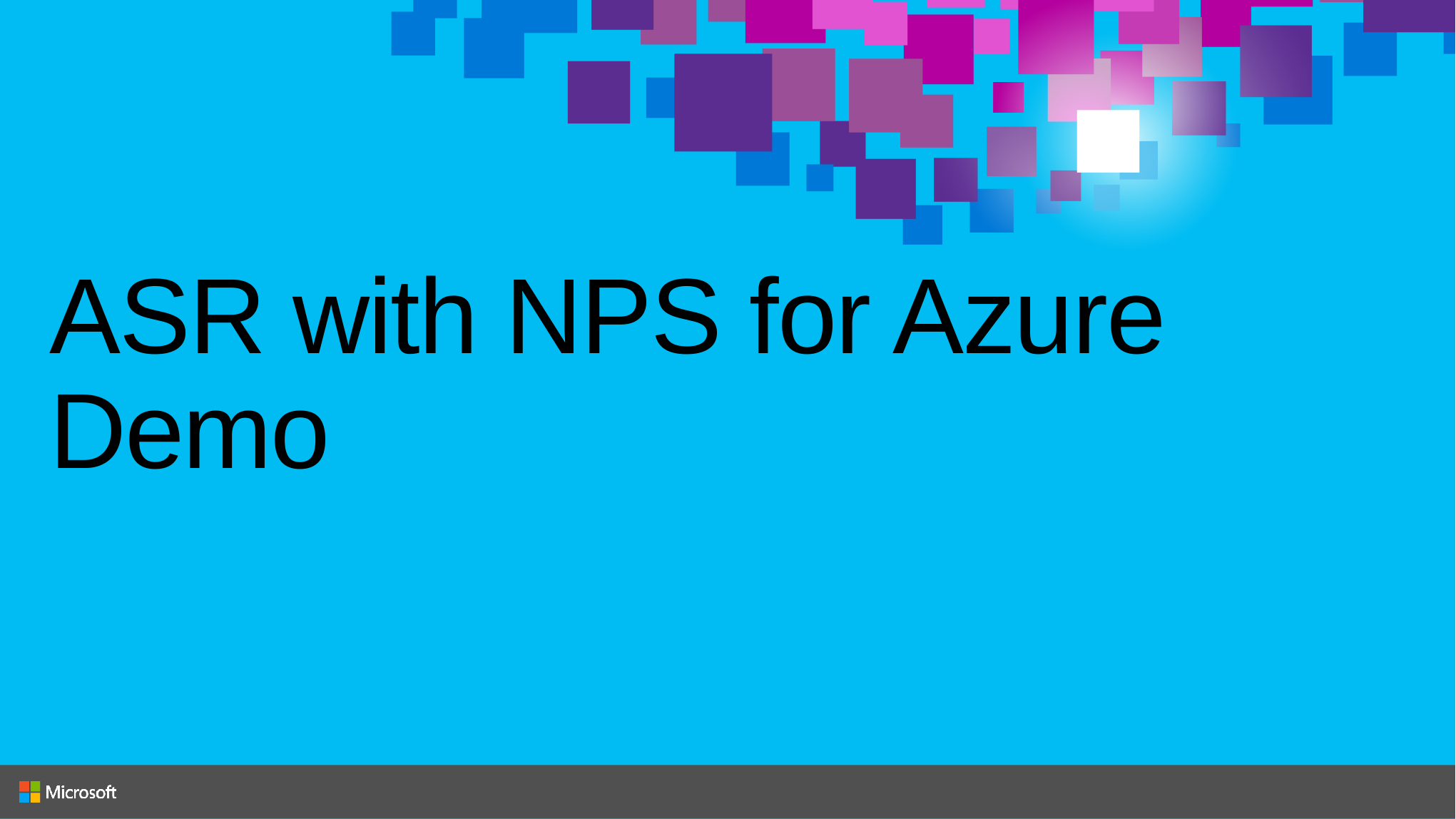

# ASR with NPS for Azure Demo